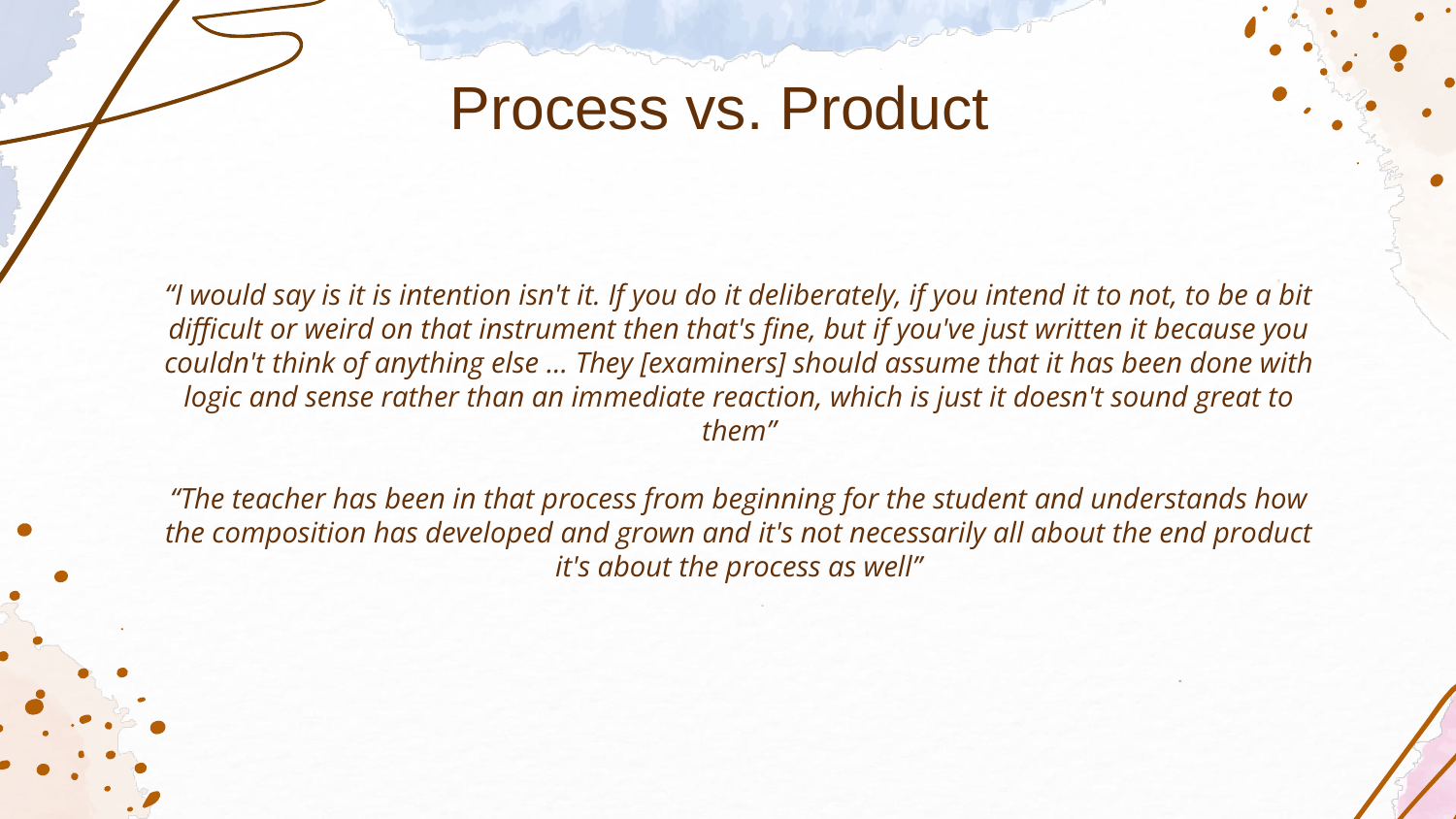

# Process vs. Product
“I would say is it is intention isn't it. If you do it deliberately, if you intend it to not, to be a bit difficult or weird on that instrument then that's fine, but if you've just written it because you couldn't think of anything else … They [examiners] should assume that it has been done with logic and sense rather than an immediate reaction, which is just it doesn't sound great to them”

“The teacher has been in that process from beginning for the student and understands how the composition has developed and grown and it's not necessarily all about the end product it's about the process as well”